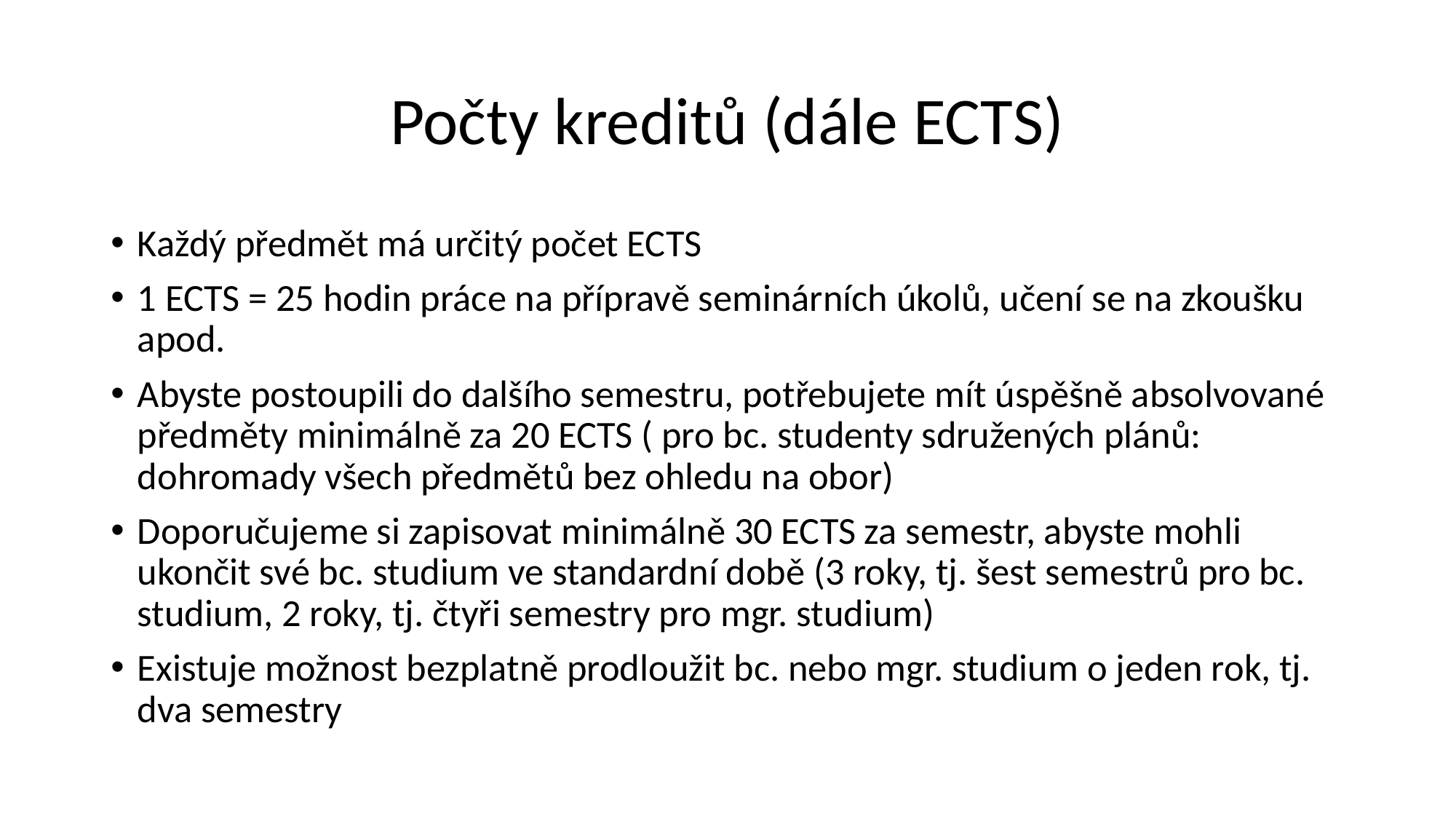

# Počty kreditů (dále ECTS)
Každý předmět má určitý počet ECTS
1 ECTS = 25 hodin práce na přípravě seminárních úkolů, učení se na zkoušku apod.
Abyste postoupili do dalšího semestru, potřebujete mít úspěšně absolvované předměty minimálně za 20 ECTS ( pro bc. studenty sdružených plánů: dohromady všech předmětů bez ohledu na obor)
Doporučujeme si zapisovat minimálně 30 ECTS za semestr, abyste mohli ukončit své bc. studium ve standardní době (3 roky, tj. šest semestrů pro bc. studium, 2 roky, tj. čtyři semestry pro mgr. studium)
Existuje možnost bezplatně prodloužit bc. nebo mgr. studium o jeden rok, tj. dva semestry